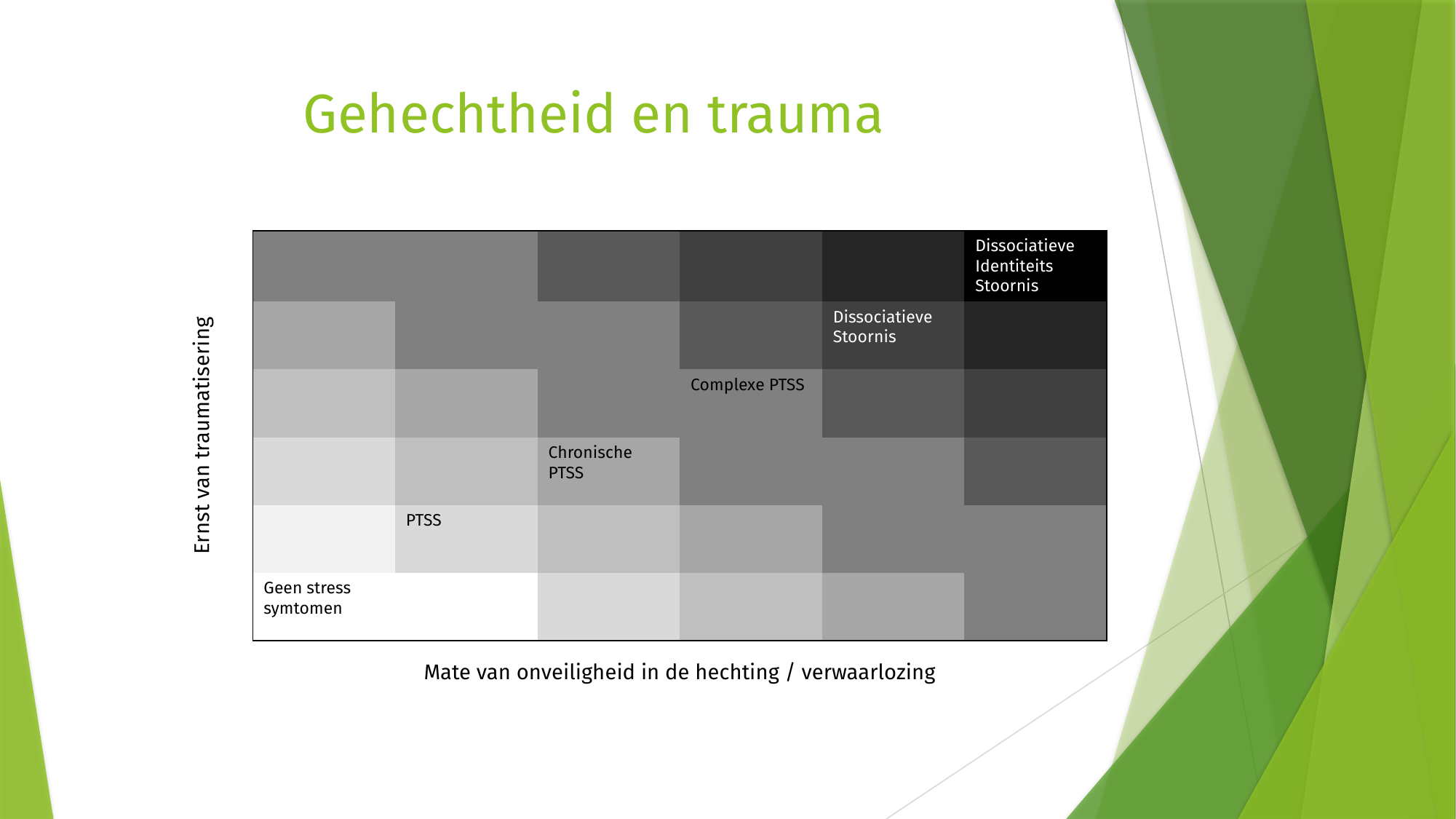

# Gehechtheid en trauma
|  |  |  |  |  | Dissociatieve Identiteits Stoornis |
| --- | --- | --- | --- | --- | --- |
|  |  |  |  | Dissociatieve Stoornis |  |
|  |  |  | Complexe PTSS |  |  |
|  |  | Chronische PTSS |  |  |  |
|  | PTSS |  |  |  |  |
| Geen stress symtomen |  |  |  |  |  |
Ernst van traumatisering
Mate van onveiligheid in de hechting / verwaarlozing